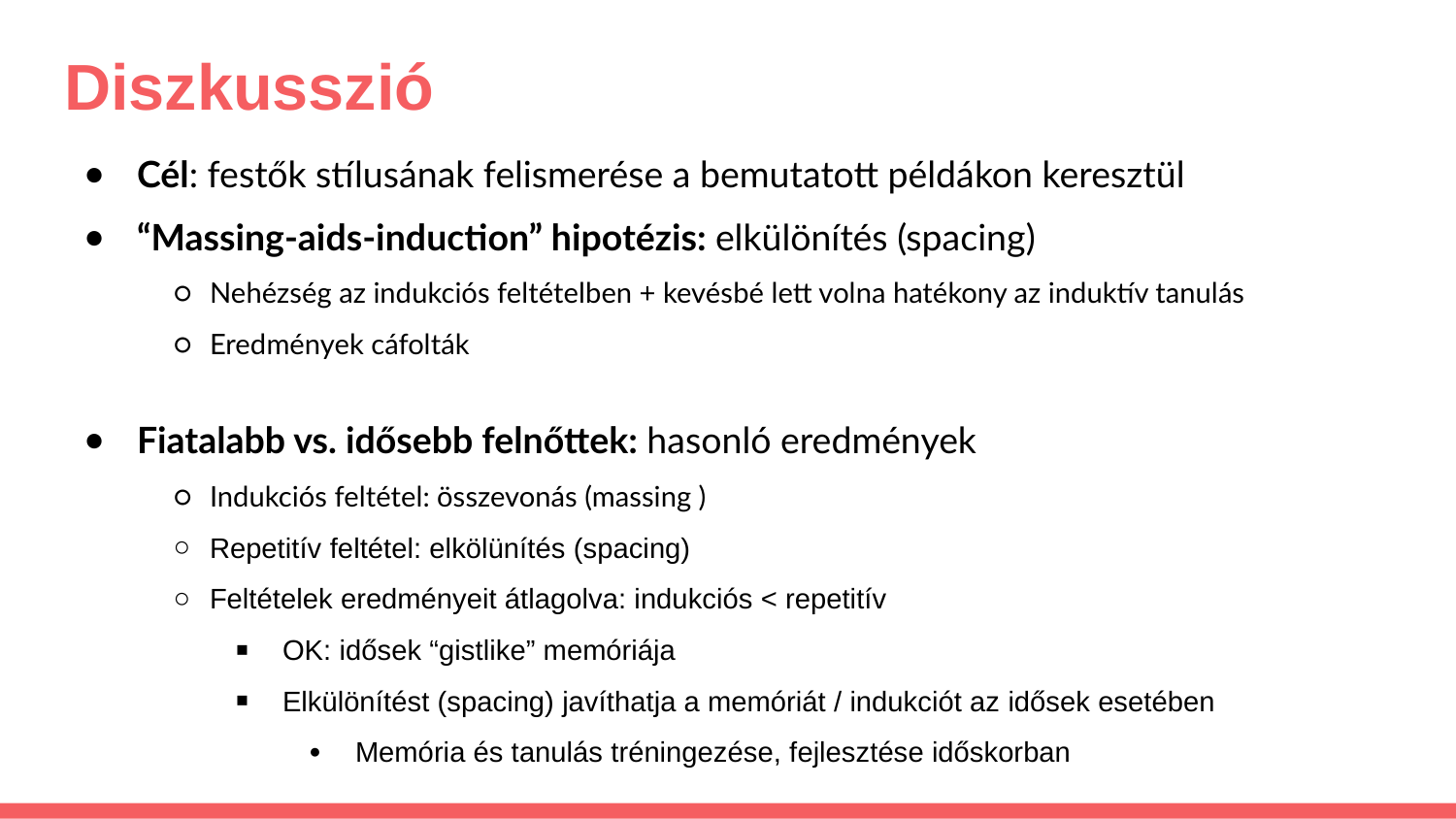

# Diszkusszió
Cél: festők stílusának felismerése a bemutatott példákon keresztül
“Massing-aids-induction” hipotézis: elkülönítés (spacing)
Nehézség az indukciós feltételben + kevésbé lett volna hatékony az induktív tanulás
Eredmények cáfolták
Fiatalabb vs. idősebb felnőttek: hasonló eredmények
Indukciós feltétel: összevonás (massing )
Repetitív feltétel: elkölünítés (spacing)
Feltételek eredményeit átlagolva: indukciós < repetitív
OK: idősek “gistlike” memóriája
Elkülönítést (spacing) javíthatja a memóriát / indukciót az idősek esetében
Memória és tanulás tréningezése, fejlesztése időskorban